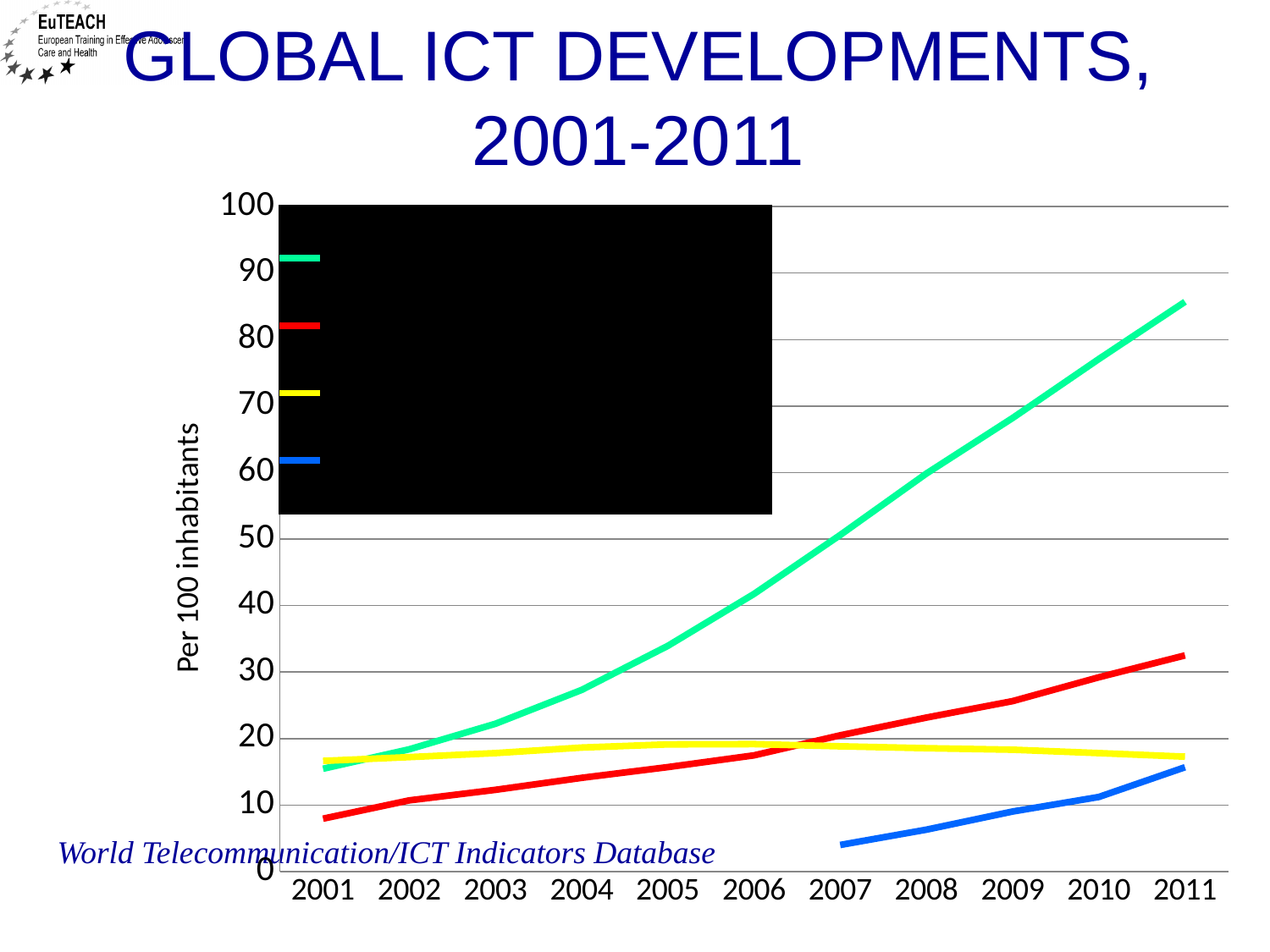

# Global ICT developments, 2001-2011

### Chart

| Category | Mobile-cellular telephone subscriptions | Individuals using the Internet | Fixed-telephone subscriptions | Active mobile-broadband subscriptions |
|---|---|---|---|---|
| 2001.0 | 15.4643657542232 | 7.954755609777139 | 16.64244648083453 | None |
| 2002.0 | 18.38266741056725 | 10.70384303547515 | 17.20815507875788 | None |
| 2003.0 | 22.22112960738943 | 12.28590389157247 | 17.81554208449203 | None |
| 2004.0 | 27.31103352910321 | 14.095771809582 | 18.65000445782194 | None |
| 2005.0 | 33.93936810650105 | 15.71220298548965 | 19.12375996157109 | None |
| 2006.0 | 41.74336915002105 | 17.47388385419213 | 19.16762380063908 | None |
| 2007.0 | 50.6090112924618 | 20.49009601294943 | 18.8348011240483 | 4.0 |
| 2008.0 | 59.85194157123372 | 23.15610513376236 | 18.54717266450351 | 6.3 |
| 2009.0 | 68.20207122138726 | 25.63016259909375 | 18.32545925025573 | 9.026495235013218 |
| 2010.0 | 77.06969304483643 | 29.2089812958005 | 17.80975737184159 | 11.21368186715445 |
| 2011.0 | 85.68194047448331 | 32.50280912624217 | 17.27845387214274 | 15.68246298239751 |
World Telecommunication/ICT Indicators Database